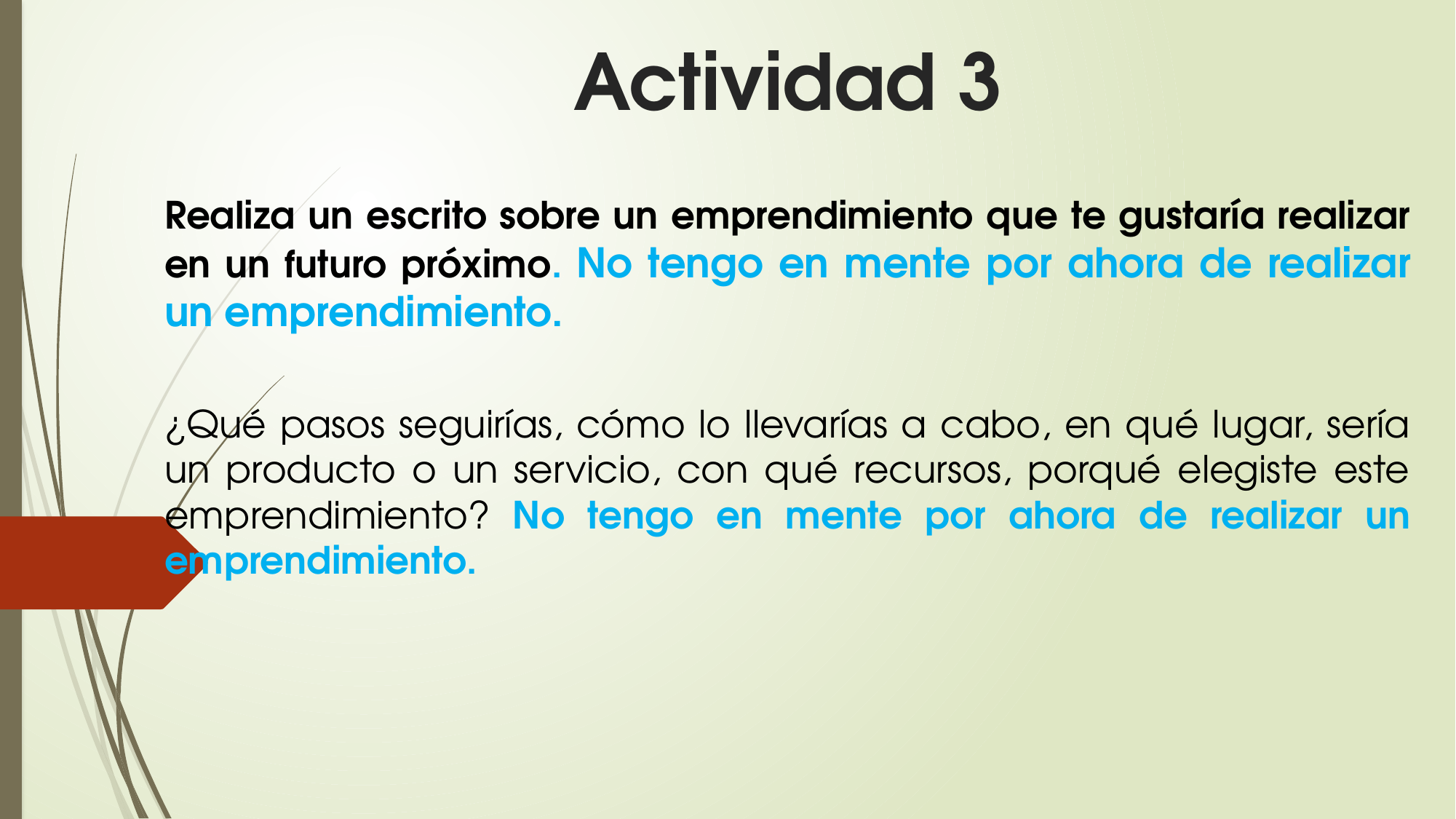

# Actividad 3
Realiza un escrito sobre un emprendimiento que te gustaría realizar en un futuro próximo. No tengo en mente por ahora de realizar un emprendimiento.

¿Qué pasos seguirías, cómo lo llevarías a cabo, en qué lugar, sería un producto o un servicio, con qué recursos, porqué elegiste este emprendimiento? No tengo en mente por ahora de realizar un emprendimiento.